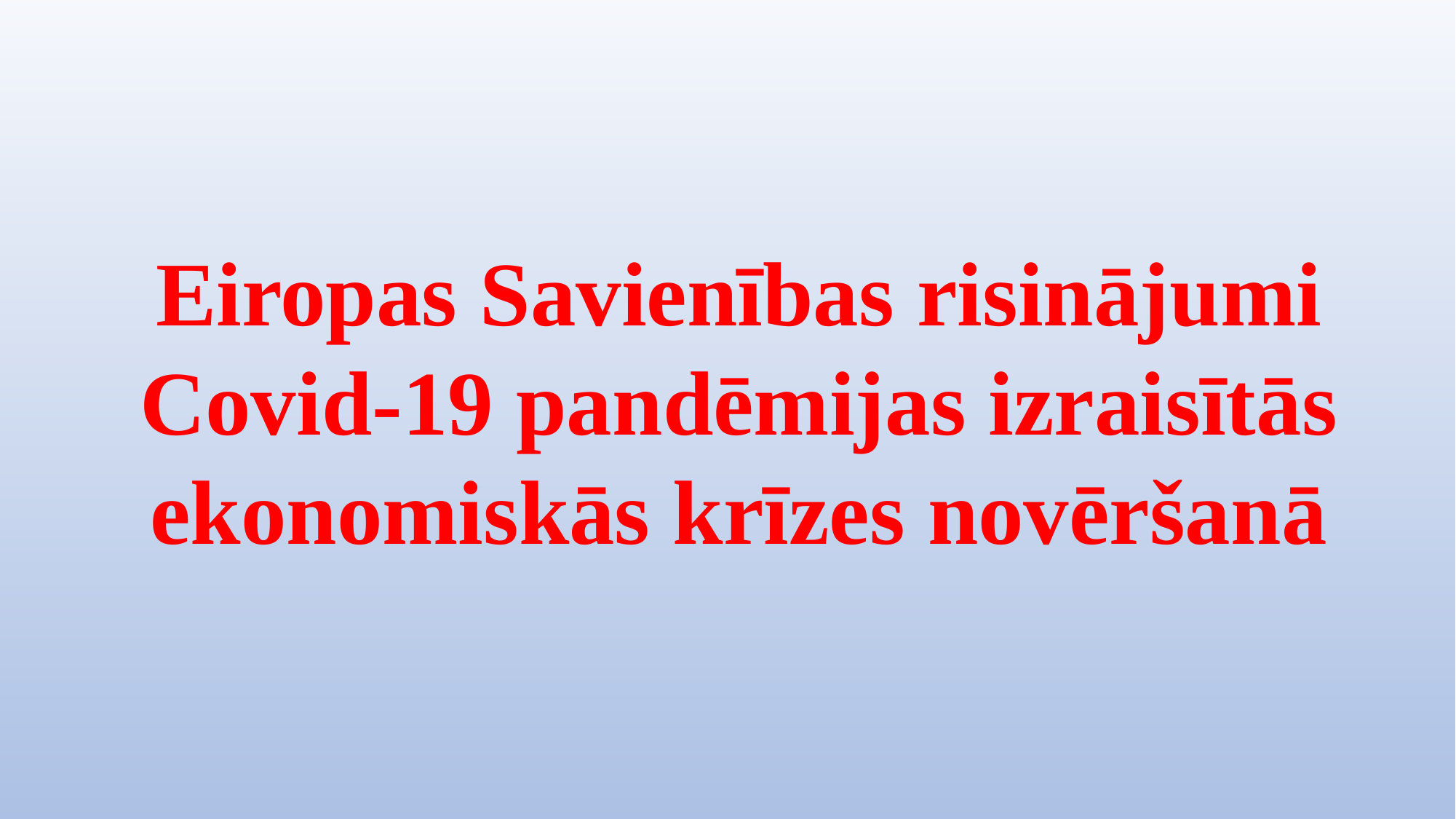

Eiropas Savienības risinājumi Covid-19 pandēmijas izraisītās ekonomiskās krīzes novēršanā